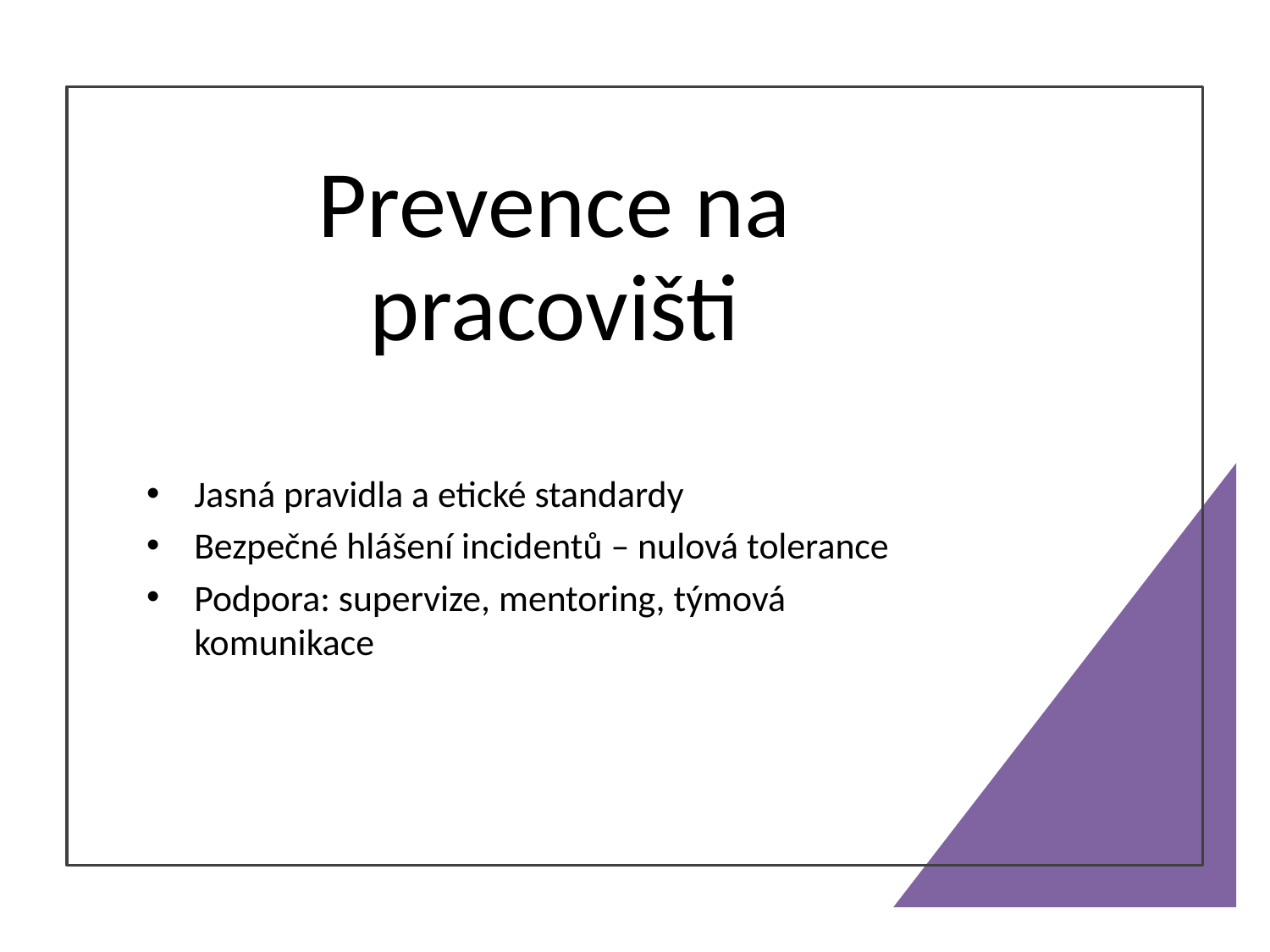

# Prevence na pracovišti

Jasná pravidla a etické standardy
Bezpečné hlášení incidentů – nulová tolerance
Podpora: supervize, mentoring, týmová komunikace